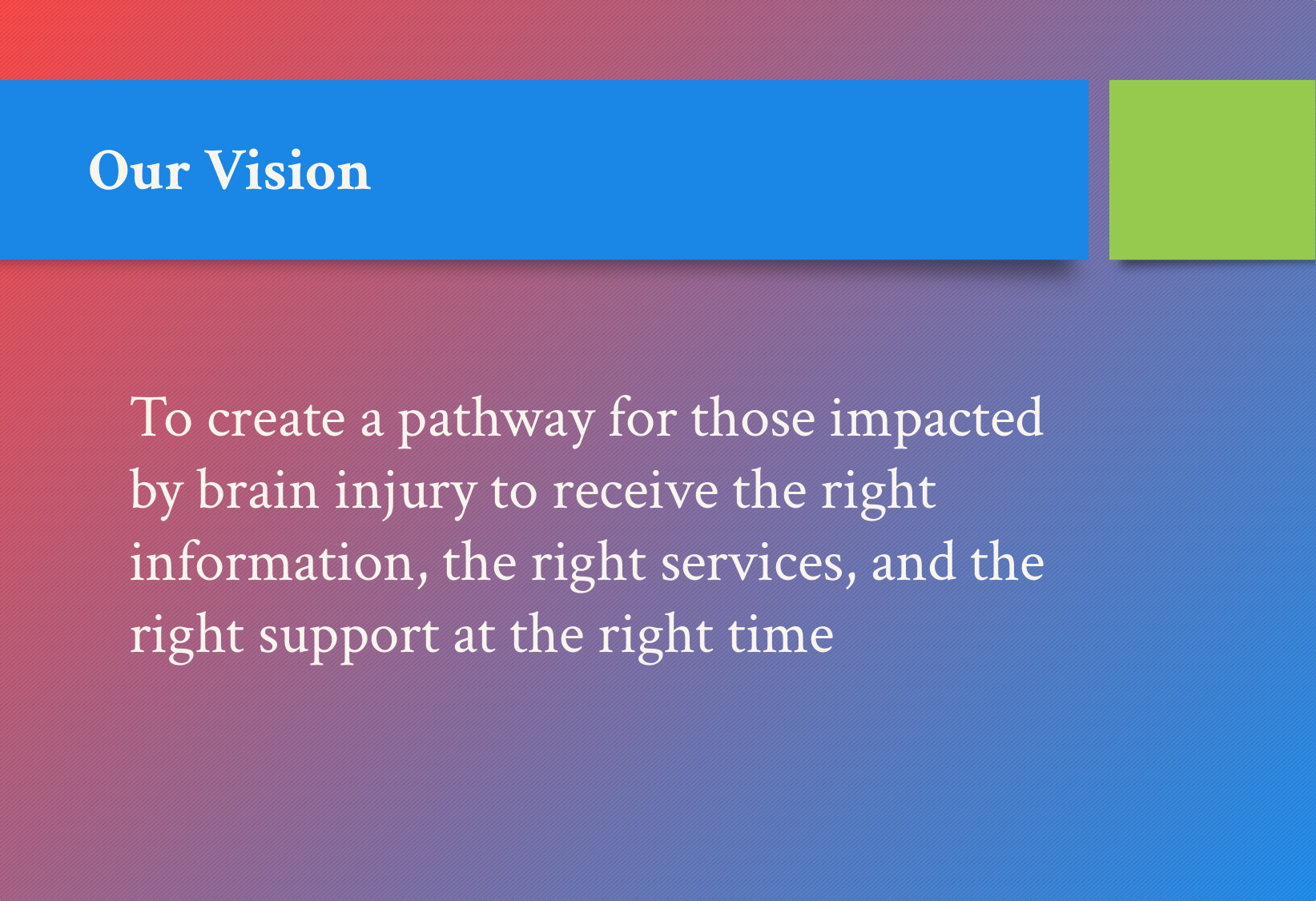

# Our Vision
To create a pathway for those impacted by brain injury to receive the right information, the right services, and the right support at the right time